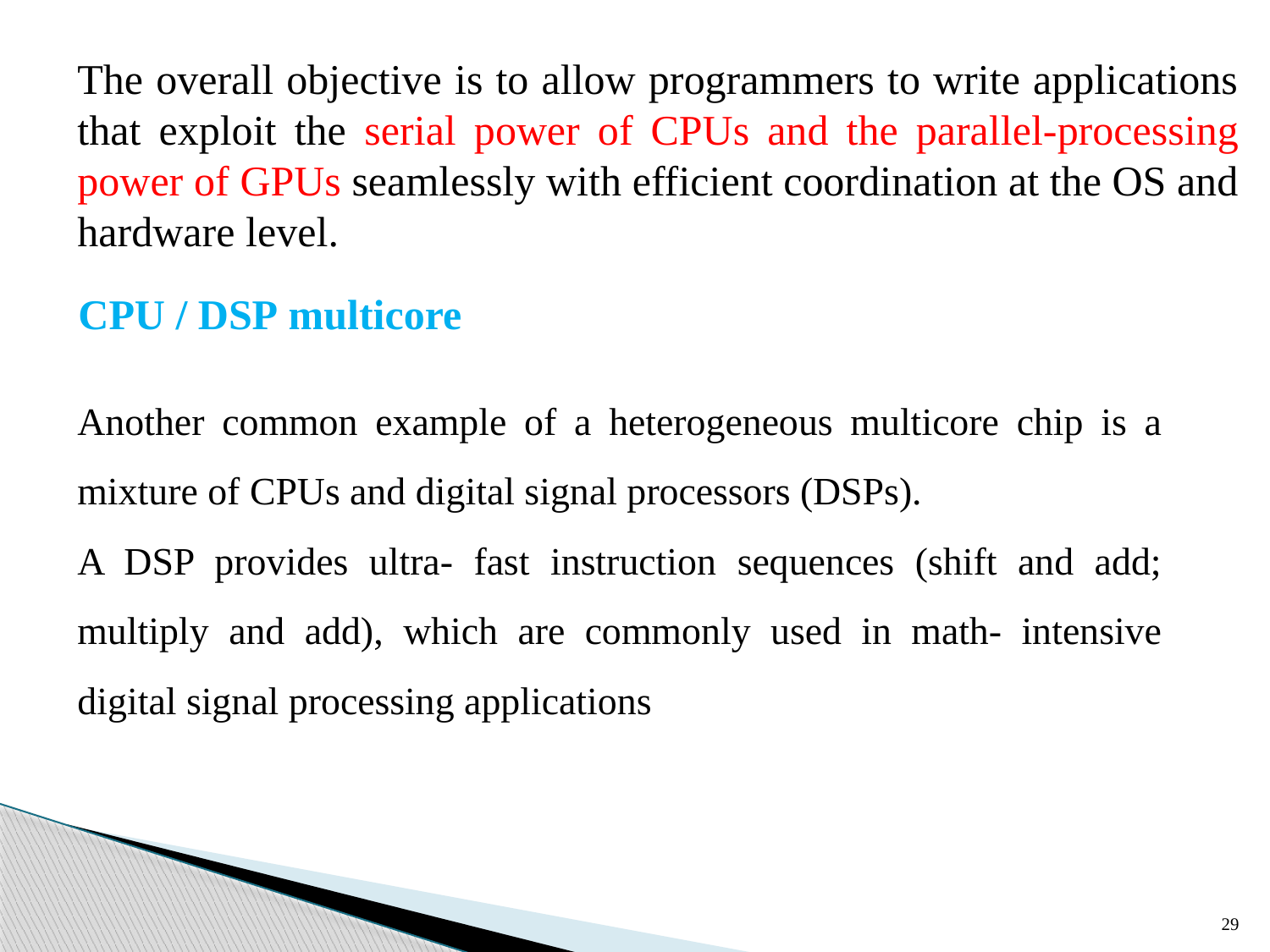

The overall objective is to allow programmers to write applications that exploit the serial power of CPUs and the parallel-processing power of GPUs seamlessly with efficient coordination at the OS and hardware level.
CPU / DSP multicore
Another common example of a heterogeneous multicore chip is a mixture of CPUs and digital signal processors (DSPs).
A DSP provides ultra- fast instruction sequences (shift and add; multiply and add), which are commonly used in math- intensive digital signal processing applications
29